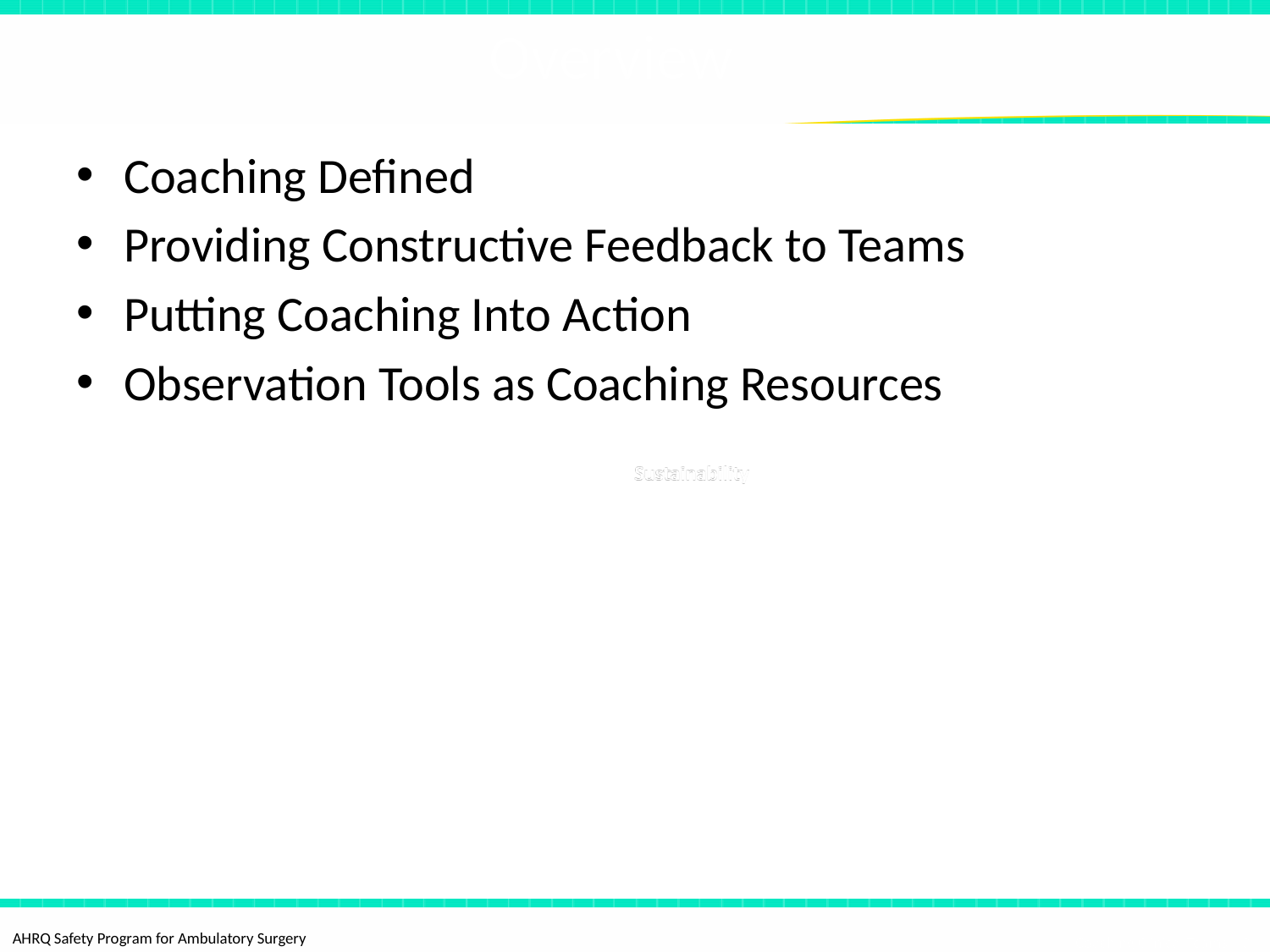

# Overview
Coaching Defined
Providing Constructive Feedback to Teams
Putting Coaching Into Action
Observation Tools as Coaching Resources